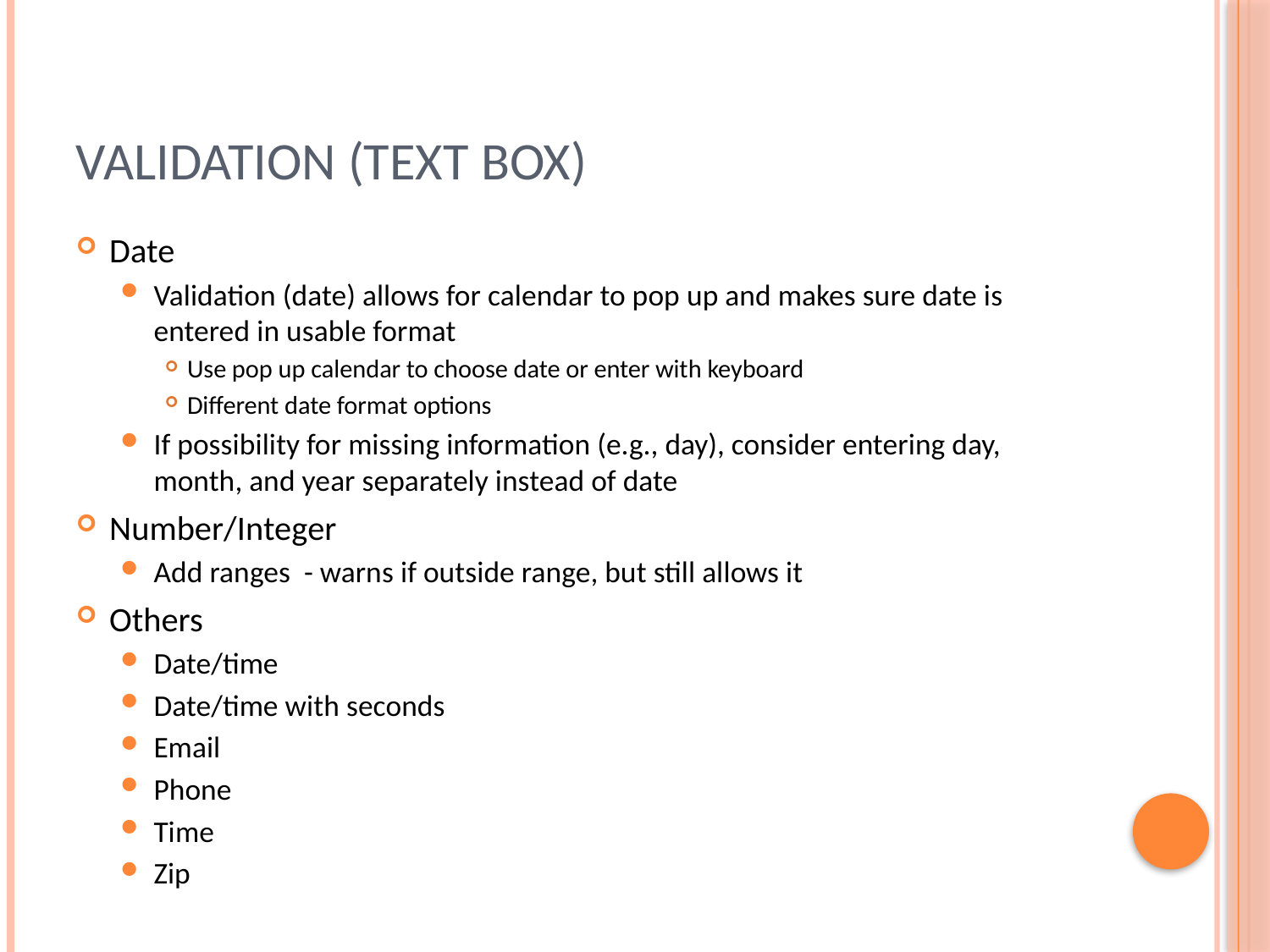

# Validation (text box)
Date
Validation (date) allows for calendar to pop up and makes sure date is entered in usable format
Use pop up calendar to choose date or enter with keyboard
Different date format options
If possibility for missing information (e.g., day), consider entering day, month, and year separately instead of date
Number/Integer
Add ranges  - warns if outside range, but still allows it
Others
Date/time
Date/time with seconds
Email
Phone
Time
Zip